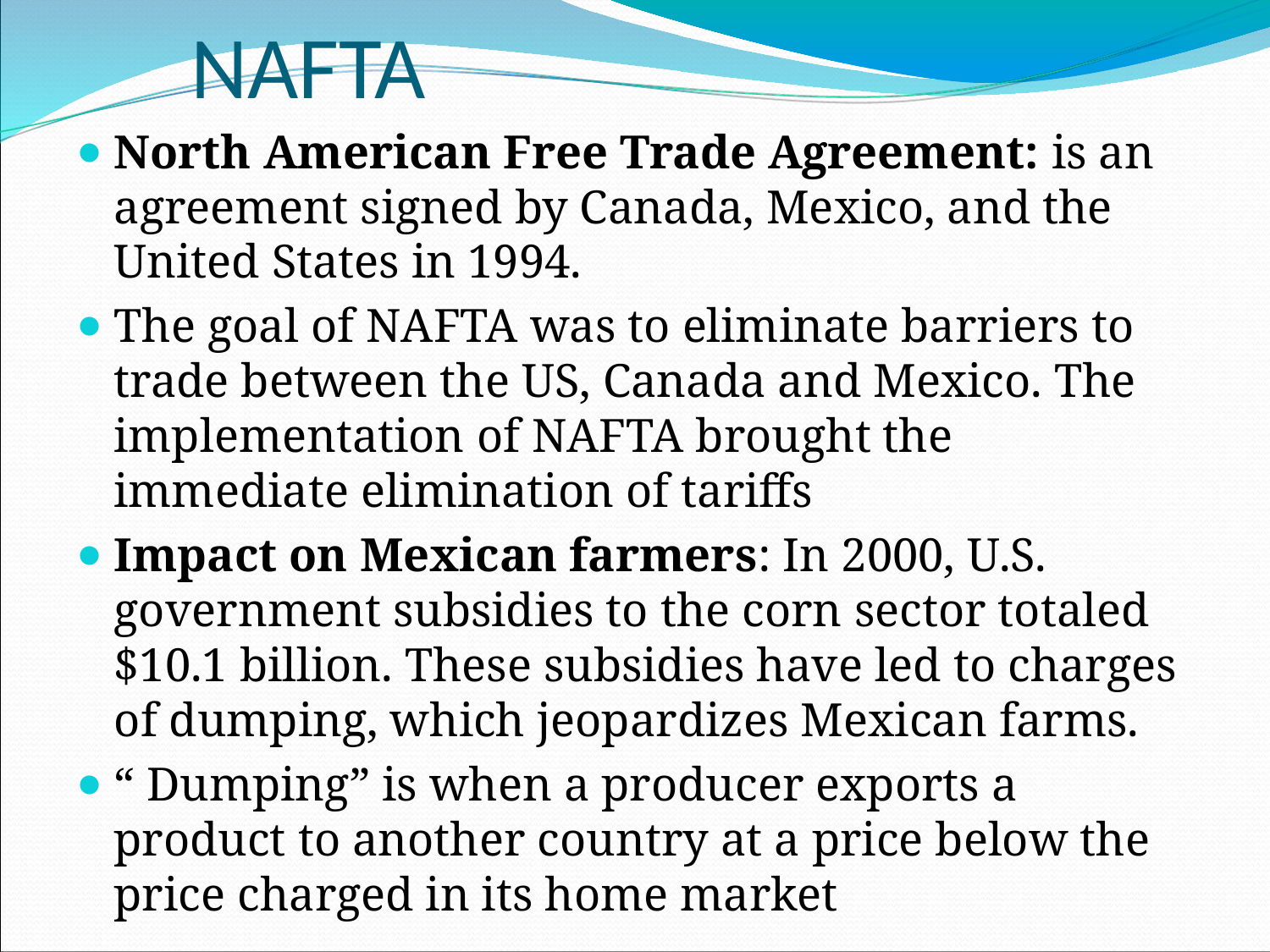

# NAFTA
North American Free Trade Agreement: is an agreement signed by Canada, Mexico, and the United States in 1994.
The goal of NAFTA was to eliminate barriers to trade between the US, Canada and Mexico. The implementation of NAFTA brought the immediate elimination of tariffs
Impact on Mexican farmers: In 2000, U.S. government subsidies to the corn sector totaled $10.1 billion. These subsidies have led to charges of dumping, which jeopardizes Mexican farms.
“ Dumping” is when a producer exports a product to another country at a price below the price charged in its home market